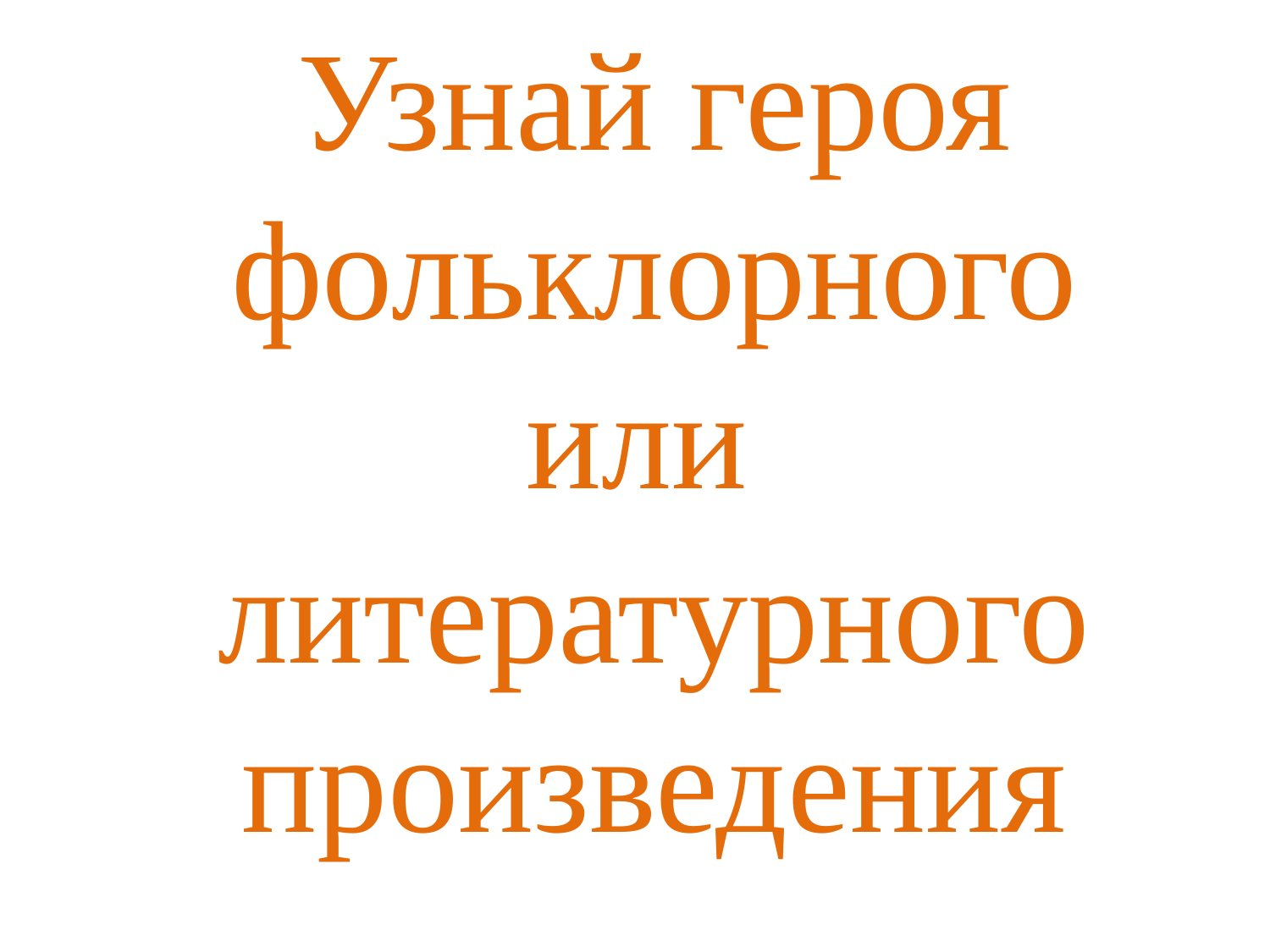

# Узнай героя фольклорного или
литературного произведения